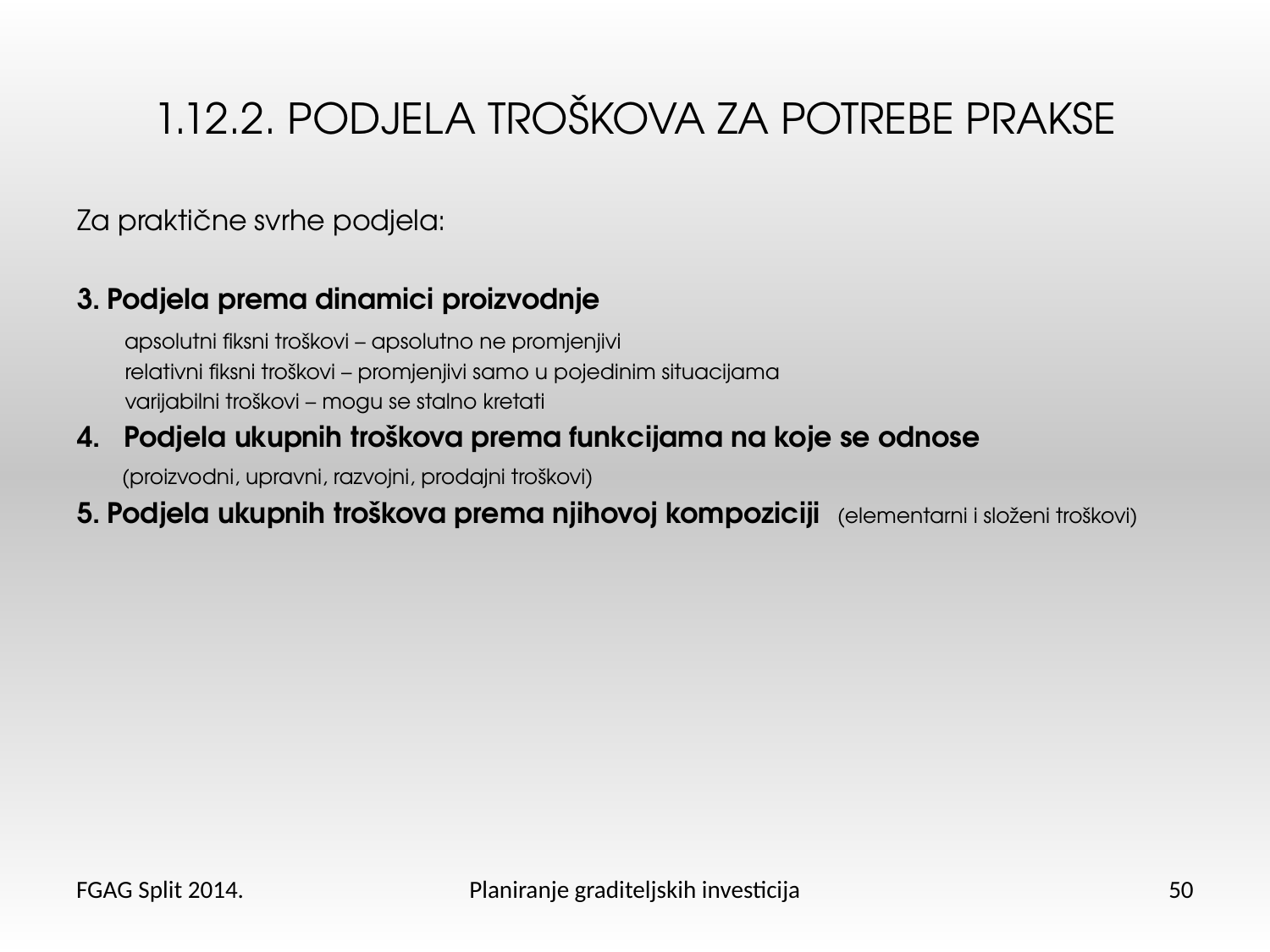

# 1.12.2. PODJELA TROŠKOVA ZA POTREBE PRAKSE
Za praktične svrhe podjela:

Podjela prema dinamici proizvodnje
      apsolutni fiksni troškovi – apsolutno ne promjenjivi
        relativni fiksni troškovi – promjenjivi samo u pojedinim situacijama
        varijabilni troškovi – mogu se stalno kretati
4.   Podjela ukupnih troškova prema funkcijama na koje se odnose
      (proizvodni, upravni, razvojni, prodajni troškovi)
Podjela ukupnih troškova prema njihovoj kompoziciji  (elementarni i složeni troškovi)
FGAG Split 2014.
Planiranje graditeljskih investicija
50